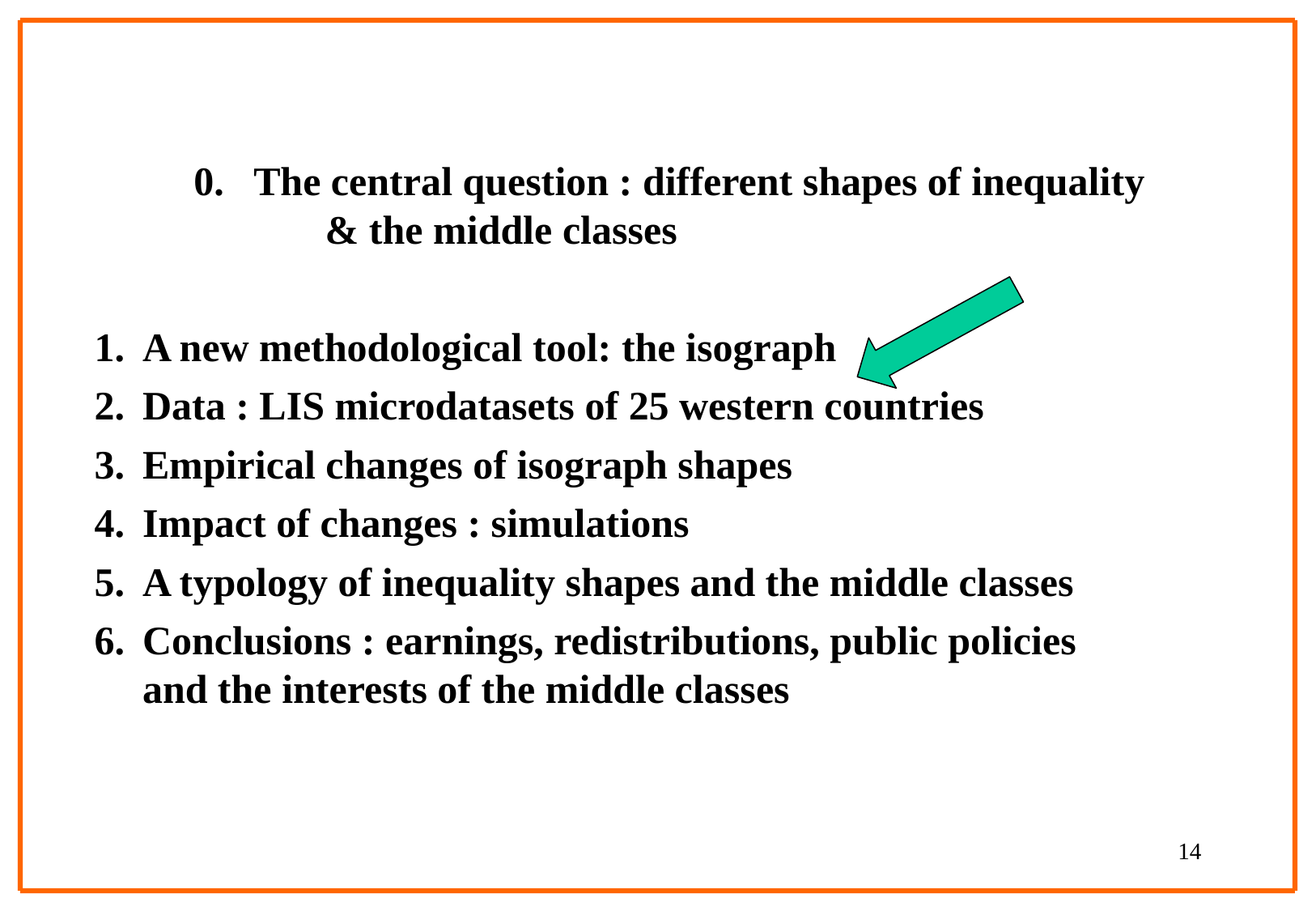

0.   The central question : different shapes of inequality
	& the middle classes

A new methodological tool: the isograph
Data : LIS microdatasets of 25 western countries
Empirical changes of isograph shapes
Impact of changes : simulations
A typology of inequality shapes and the middle classes
Conclusions : earnings, redistributions, public policies
and the interests of the middle classes

14